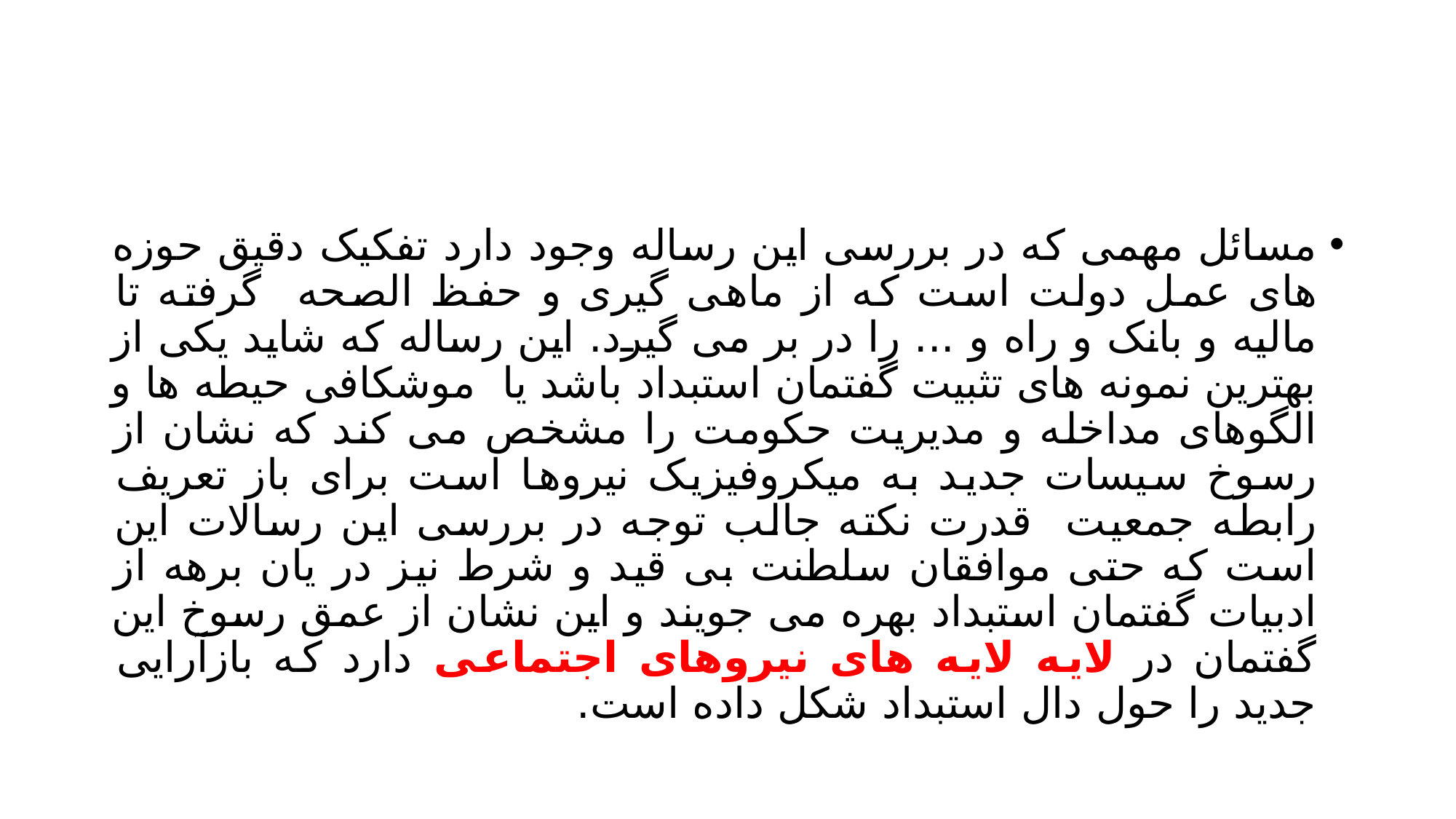

#
مسائل مهمی که در بررسی این رساله وجود دارد تفکیک دقیق حوزه های عمل دولت است که از ماهی گیری و حفظ الصحه  گرفته تا مالیه و بانک و راه و ... را در بر می گیرد. این رساله که شاید یکی از بهترین نمونه های تثبیت گفتمان استبداد باشد یا  موشکافی حیطه ها و الگوهای مداخله و مدیریت حکومت را مشخص می کند که نشان از رسوخ سیسات جدید به میکروفیزیک نیروها است برای باز تعریف رابطه جمعیت  قدرت نکته جالب توجه در بررسی این رسالات این است که حتی موافقان سلطنت بی قید و شرط نیز در یان برهه از ادبیات گفتمان استبداد بهره می جویند و این نشان از عمق رسوخ این گفتمان در لایه لایه های نیروهای اجتماعی دارد که بازآرایی جدید را حول دال استبداد شکل داده است.